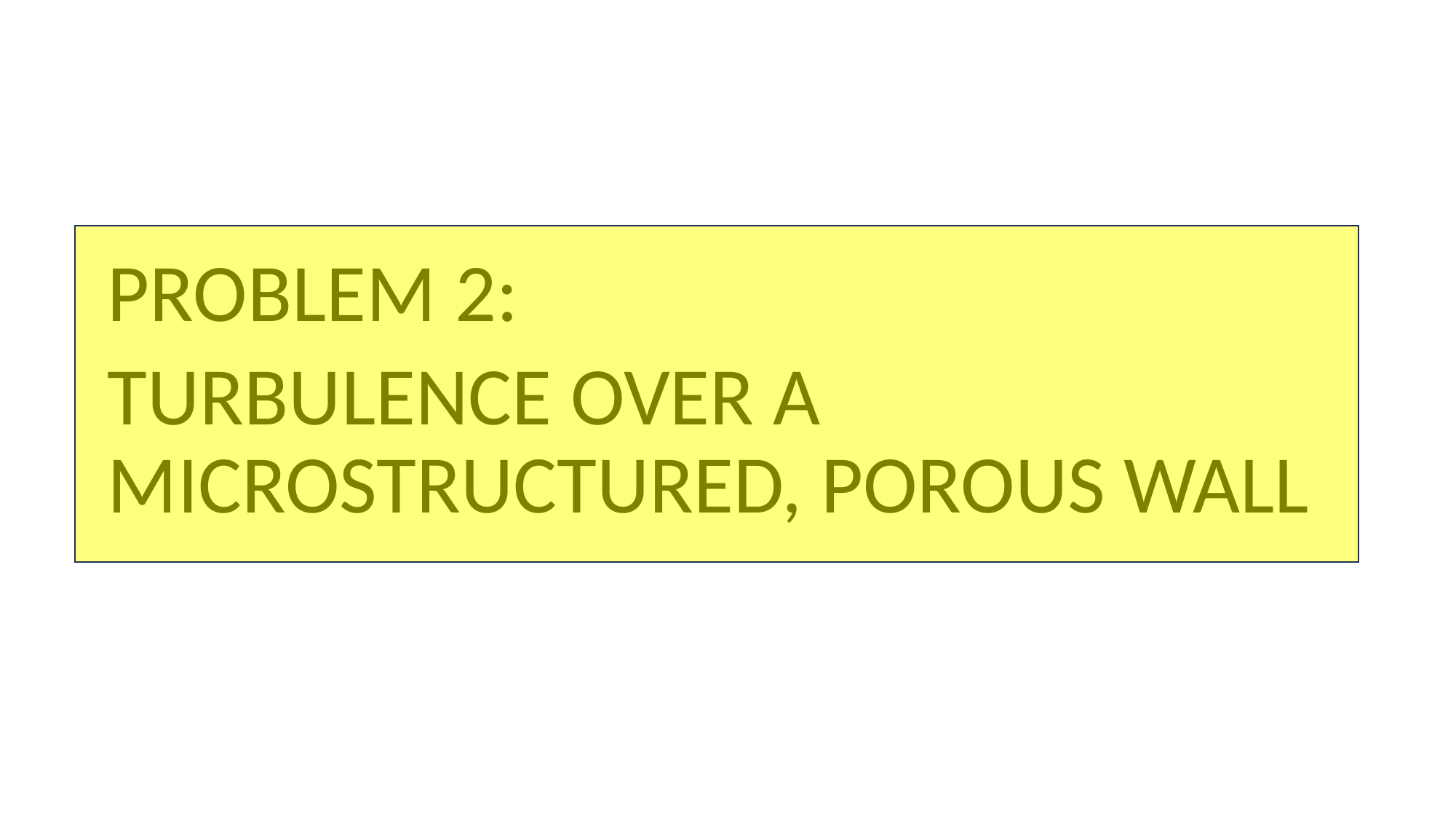

PROBLEM 2:
TURBULENCE OVER A MICROSTRUCTURED, POROUS WALL